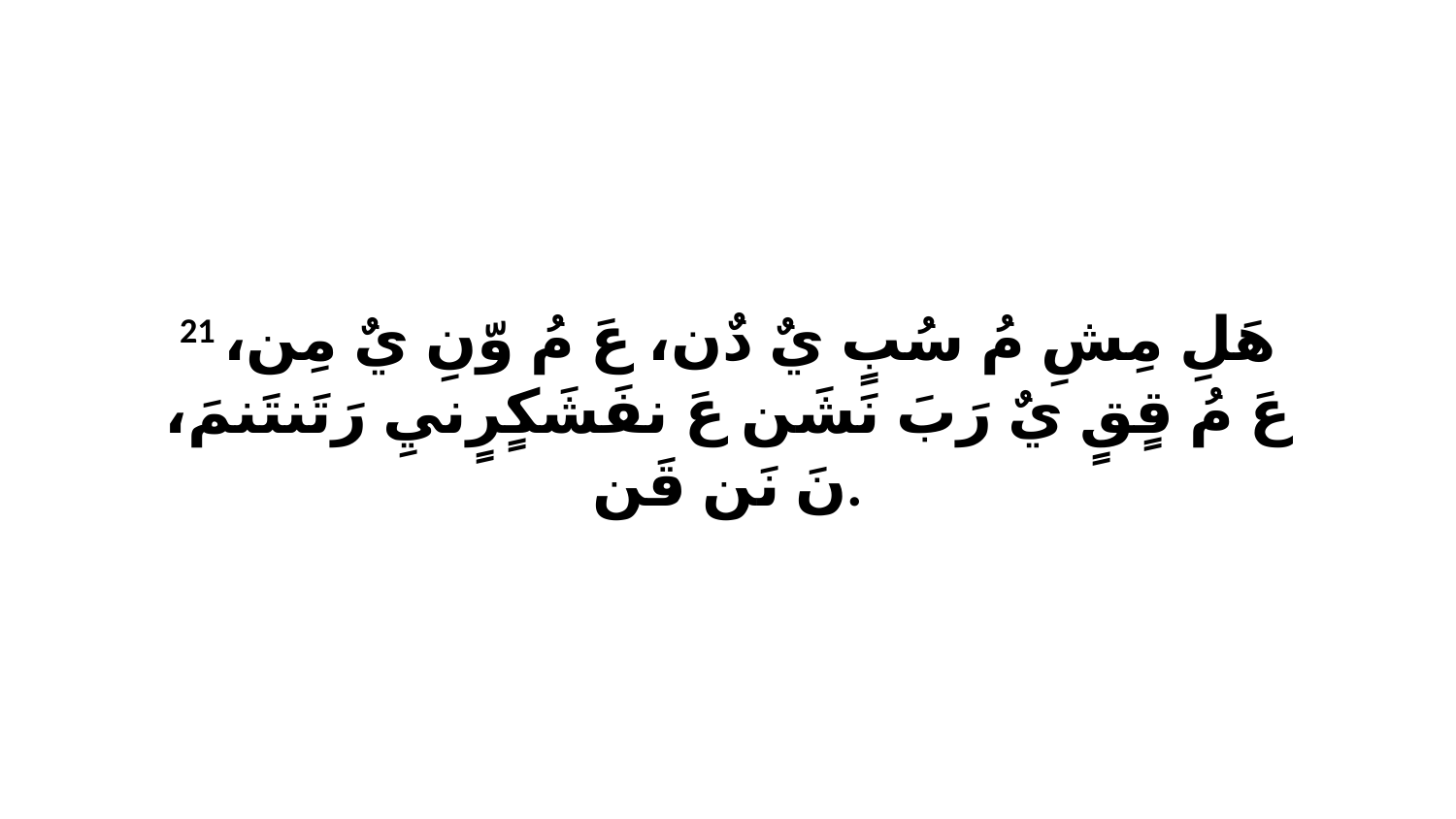

21 هَلِ مِشِ مُ سُبٍ يٌ دٌن، عَ مُ وّنِ يٌ مِن، عَ مُ قٍقٍ يٌ رَبَ نَشَن عَ نفَشَكٍرٍنيِ رَتَنتَنمَ، نَ نَن قَن.